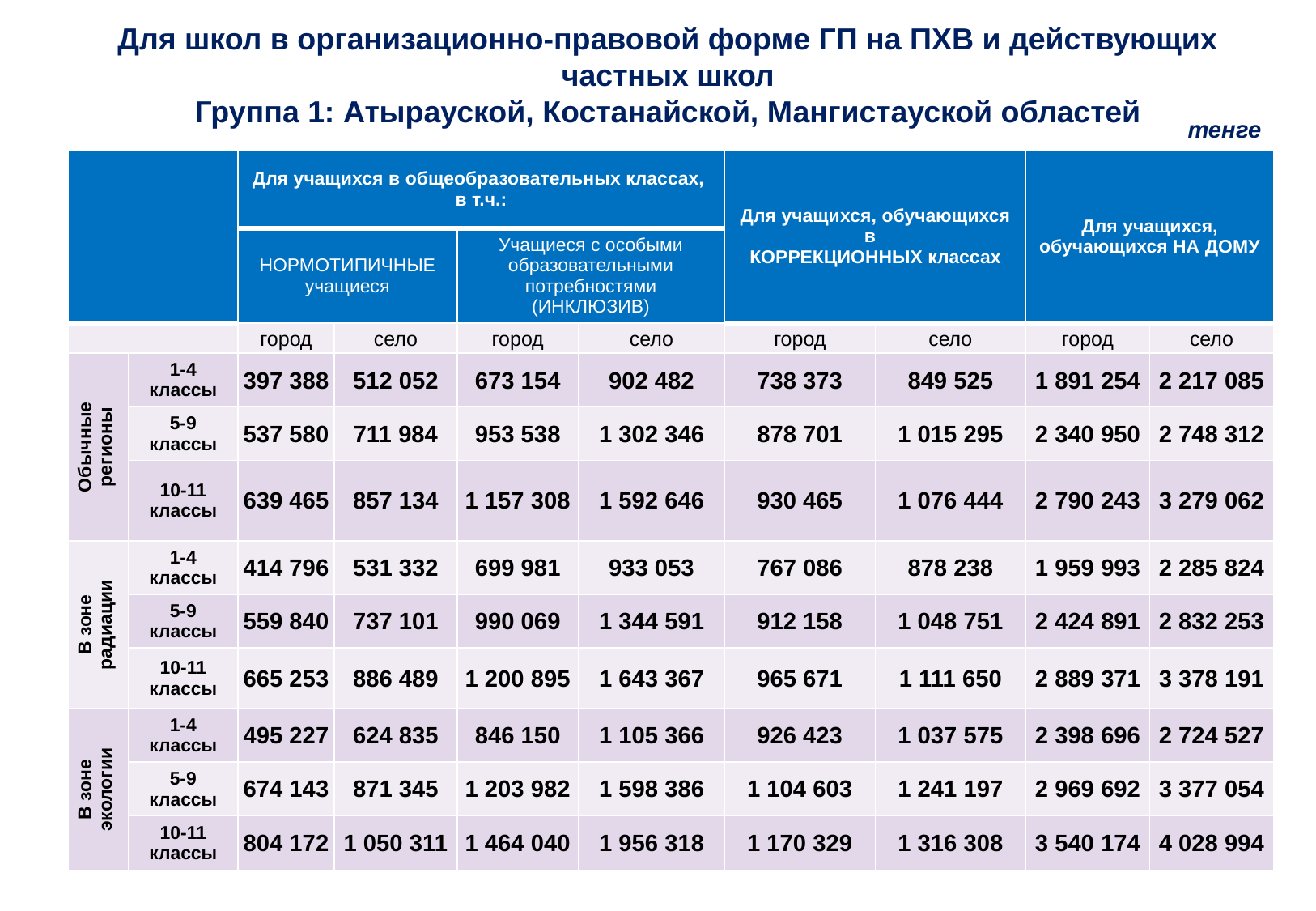

Для школ в организационно-правовой форме ГП на ПХВ и действующих частных школ
Группа 1: Атырауской, Костанайской, Мангистауской областей
тенге
|  |  | Для учащихся в общеобразовательных классах, в т.ч.: |  |  |  | Для учащихся, обучающихся в КОРРЕКЦИОННЫХ классах |  | Для учащихся, обучающихся НА ДОМУ |  |
| --- | --- | --- | --- | --- | --- | --- | --- | --- | --- |
|  |  | НОРМОТИПИЧНЫЕ учащиеся |  | Учащиеся с особыми образовательными потребностями (ИНКЛЮЗИВ) |  |  |  |  |  |
|  |  | город | село | город | село | город | село | город | село |
| Обычные регионы | 1-4 классы | 397 388 | 512 052 | 673 154 | 902 482 | 738 373 | 849 525 | 1 891 254 | 2 217 085 |
|  | 5-9 классы | 537 580 | 711 984 | 953 538 | 1 302 346 | 878 701 | 1 015 295 | 2 340 950 | 2 748 312 |
|  | 10-11 классы | 639 465 | 857 134 | 1 157 308 | 1 592 646 | 930 465 | 1 076 444 | 2 790 243 | 3 279 062 |
| В зоне радиации | 1-4 классы | 414 796 | 531 332 | 699 981 | 933 053 | 767 086 | 878 238 | 1 959 993 | 2 285 824 |
|  | 5-9 классы | 559 840 | 737 101 | 990 069 | 1 344 591 | 912 158 | 1 048 751 | 2 424 891 | 2 832 253 |
|  | 10-11 классы | 665 253 | 886 489 | 1 200 895 | 1 643 367 | 965 671 | 1 111 650 | 2 889 371 | 3 378 191 |
| В зоне экологии | 1-4 классы | 495 227 | 624 835 | 846 150 | 1 105 366 | 926 423 | 1 037 575 | 2 398 696 | 2 724 527 |
|  | 5-9 классы | 674 143 | 871 345 | 1 203 982 | 1 598 386 | 1 104 603 | 1 241 197 | 2 969 692 | 3 377 054 |
|  | 10-11 классы | 804 172 | 1 050 311 | 1 464 040 | 1 956 318 | 1 170 329 | 1 316 308 | 3 540 174 | 4 028 994 |